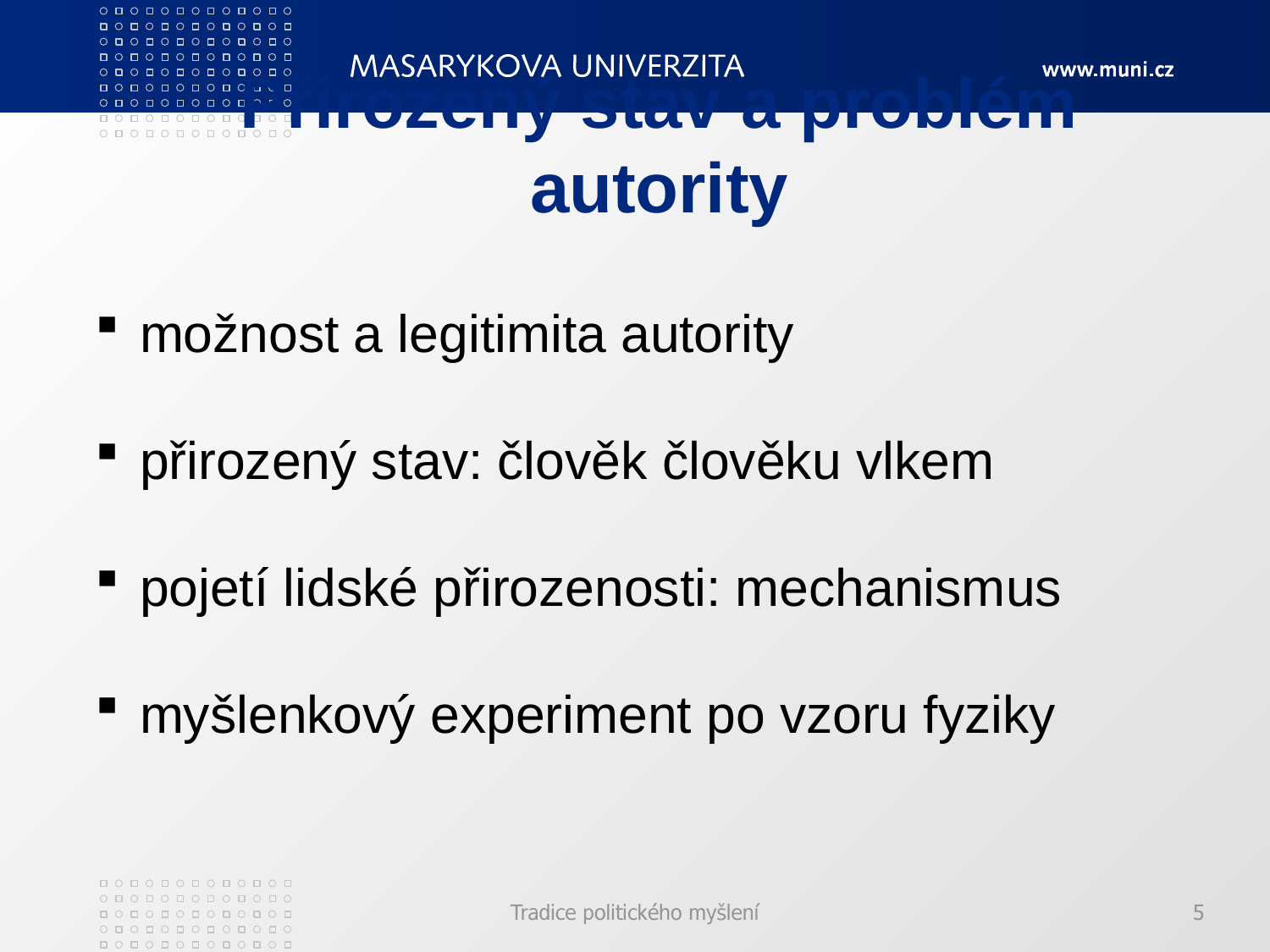

# Přirozený stav a problém autority
 možnost a legitimita autority

 přirozený stav: člověk člověku vlkem

 pojetí lidské přirozenosti: mechanismus

 myšlenkový experiment po vzoru fyziky
Tradice politického myšlení
5